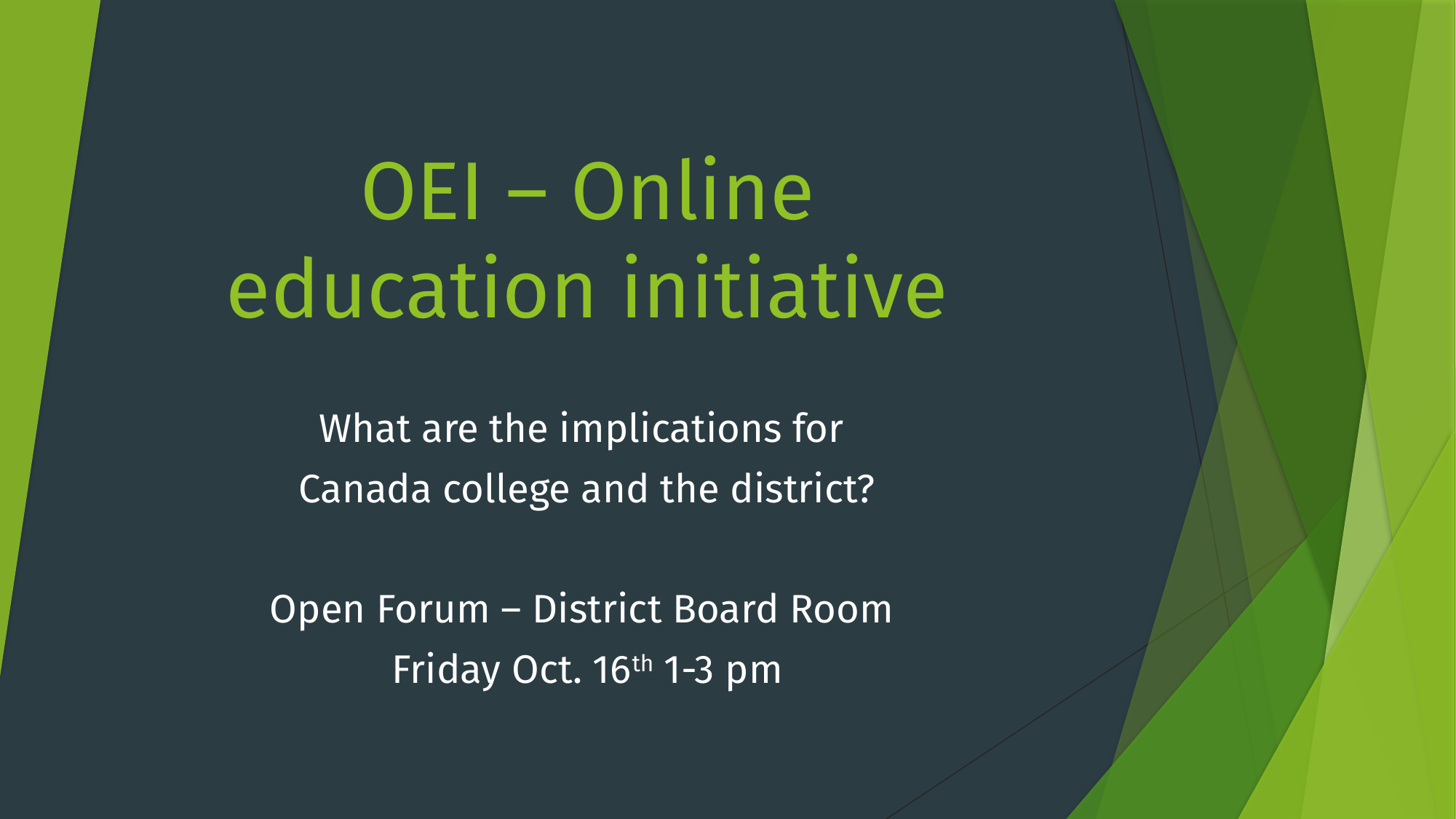

# OEI – Online education initiative
What are the implications for
Canada college and the district?

Open Forum – District Board Room
Friday Oct. 16th 1-3 pm